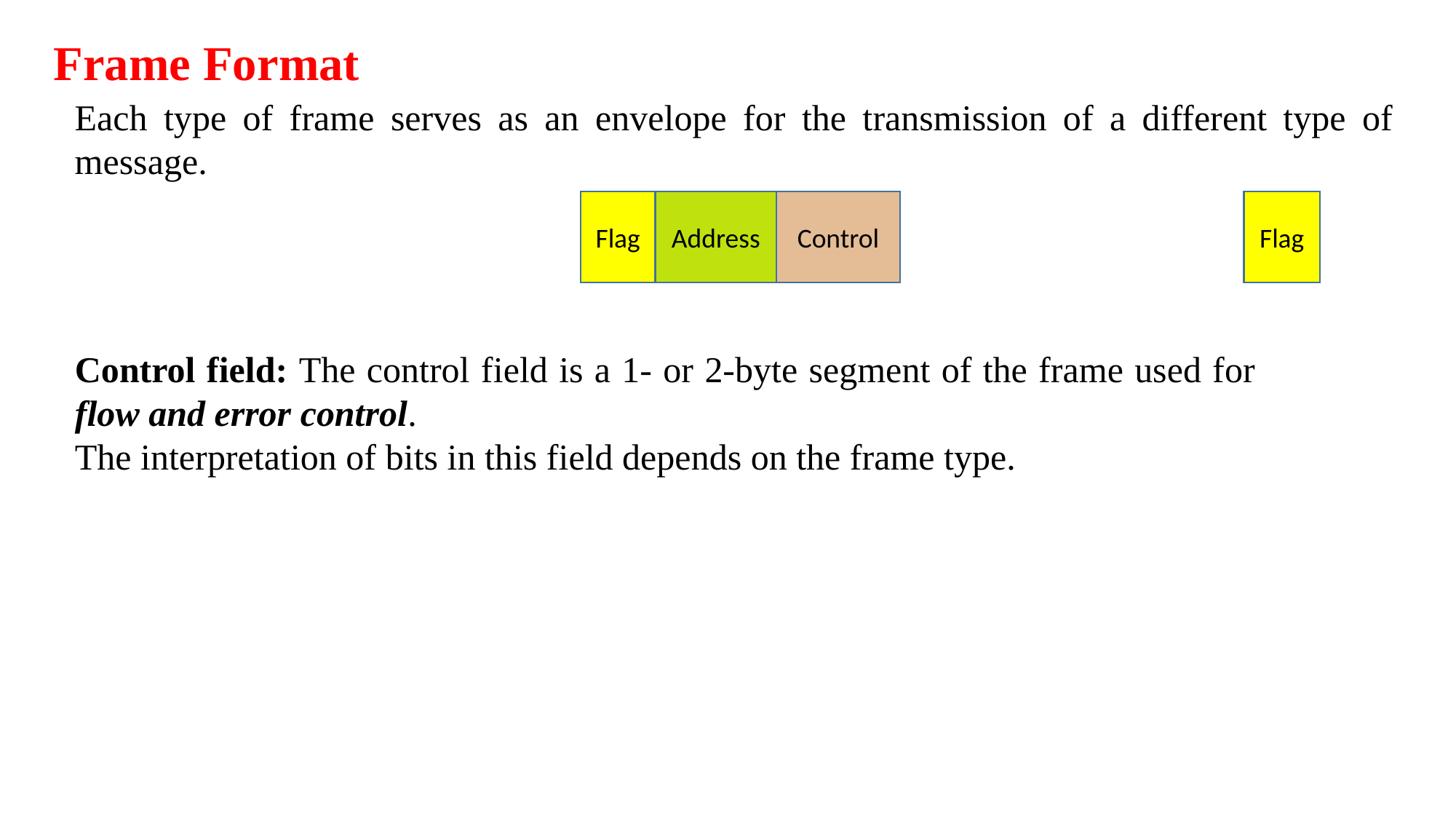

Frame Format
Each type of frame serves as an envelope for the transmission of a different type of message.
Flag
Control
Flag
Address
Control field: The control field is a 1- or 2-byte segment of the frame used for flow and error control.
The interpretation of bits in this field depends on the frame type.